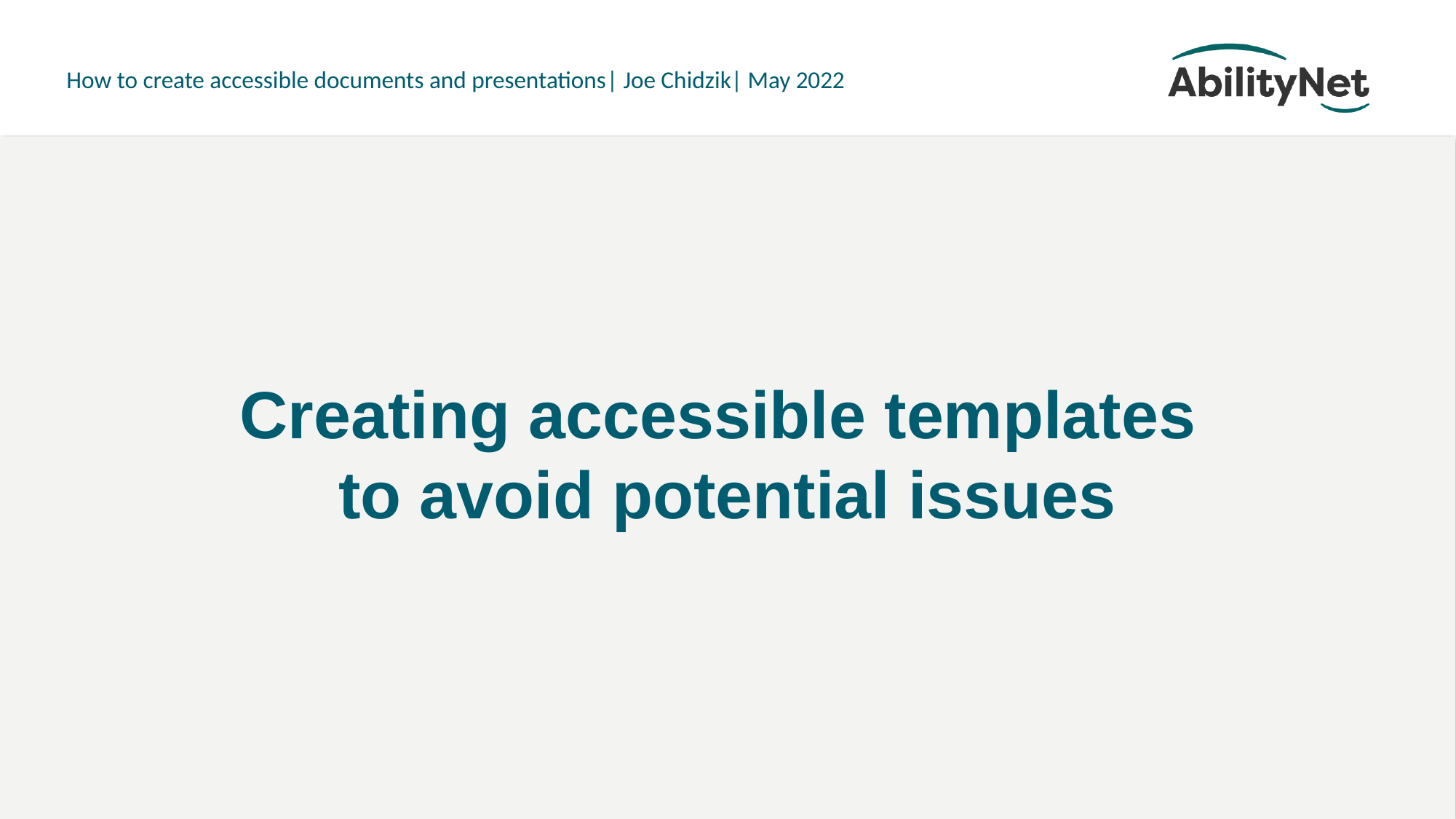

# Creating accessible templates to avoid potential issues